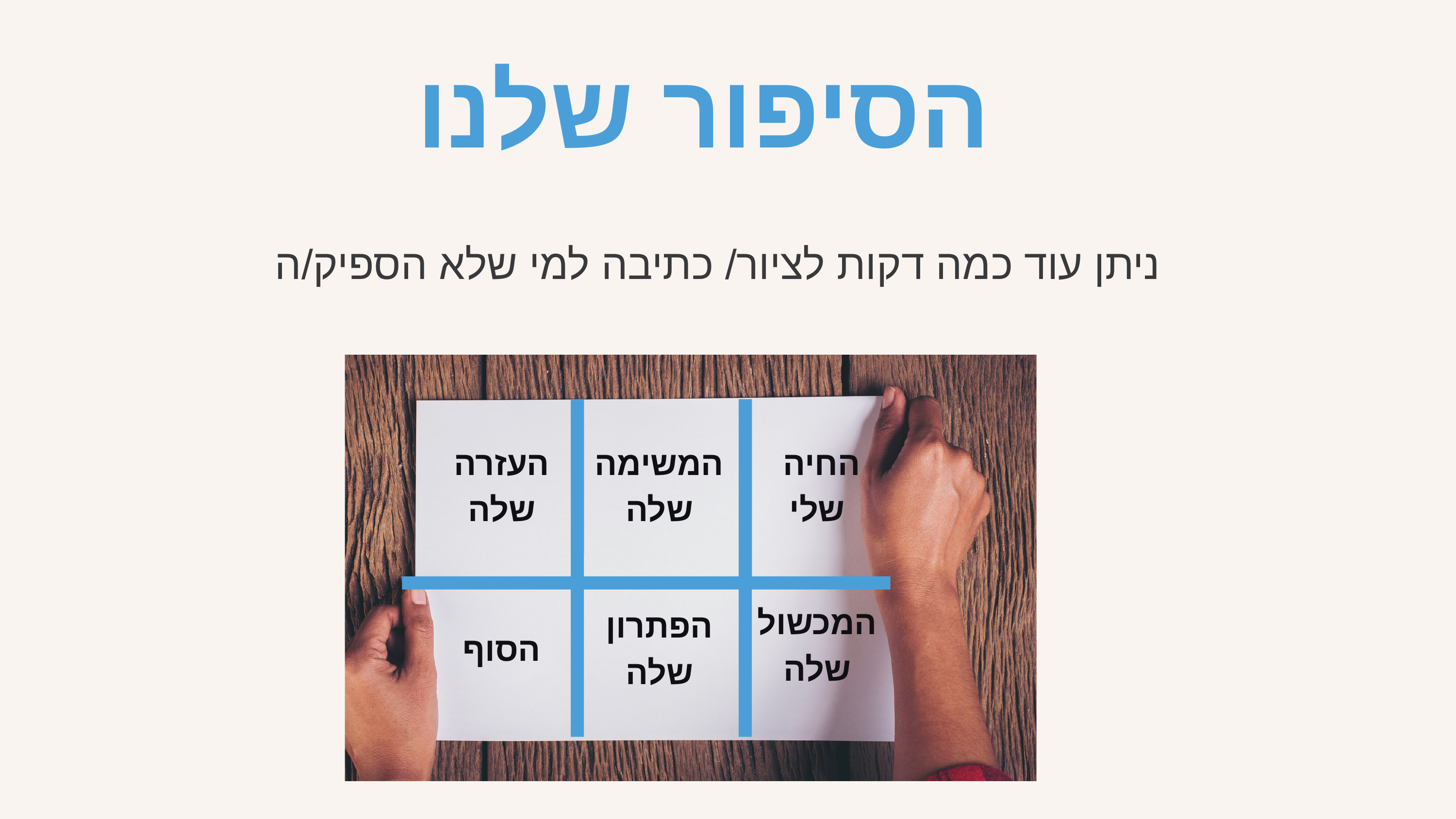

הסיפור שלנו
ניתן עוד כמה דקות לציור/ כתיבה למי שלא הספיק/ה

העזרה שלה
המשימה שלה
החיה
שלי
המכשול שלה
הפתרון שלה
הסוף